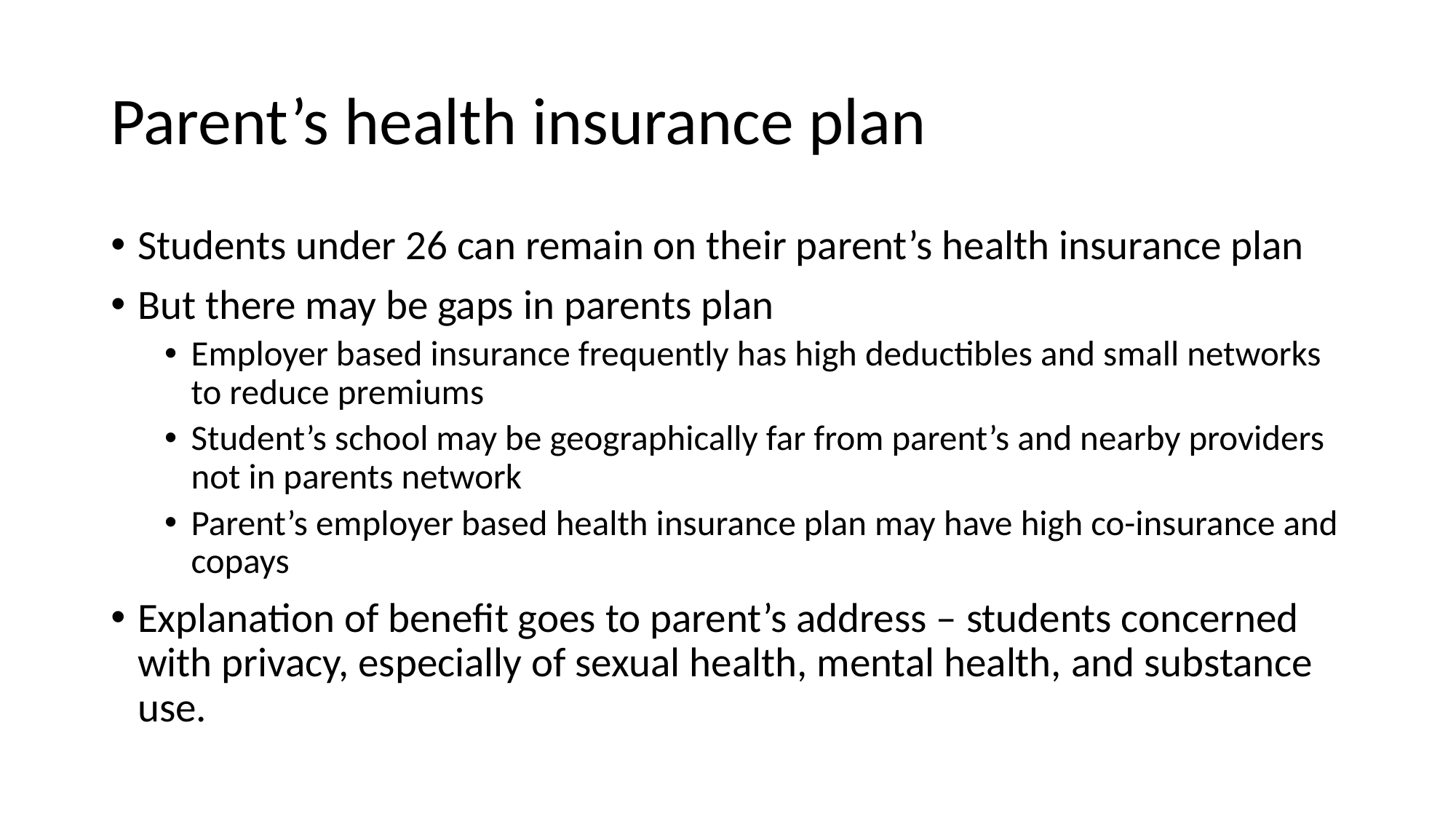

# Parent’s health insurance plan
Students under 26 can remain on their parent’s health insurance plan
But there may be gaps in parents plan
Employer based insurance frequently has high deductibles and small networks to reduce premiums
Student’s school may be geographically far from parent’s and nearby providers not in parents network
Parent’s employer based health insurance plan may have high co-insurance and copays
Explanation of benefit goes to parent’s address – students concerned with privacy, especially of sexual health, mental health, and substance use.